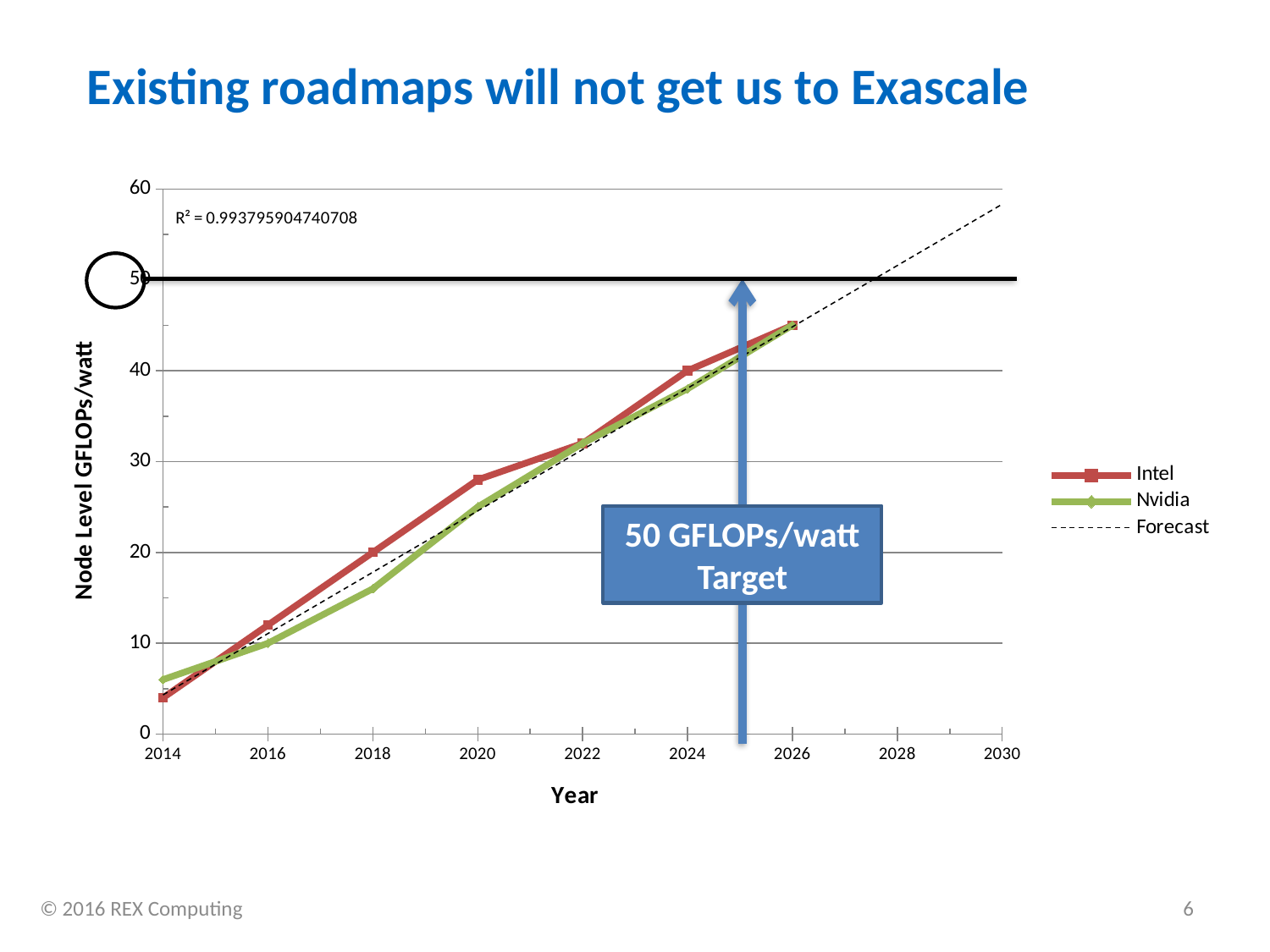

# Existing roadmaps will not get us to Exascale

### Chart

| Category | Intel | Nvidia |
|---|---|---|
| 2014.0 | 4.0 | 6.0 |
| 2016.0 | 12.0 | 10.0 |
| 2018.0 | 20.0 | 16.0 |
| 2020.0 | 28.0 | 25.0 |
| 2022.0 | 32.0 | 32.0 |
| 2024.0 | 40.0 | 38.0 |
| 2026.0 | 45.0 | 45.0 |
| 2028.0 | None | None |
| 2030.0 | None | None |
50 GFLOPs/watt Target
© 2016 REX Computing
6